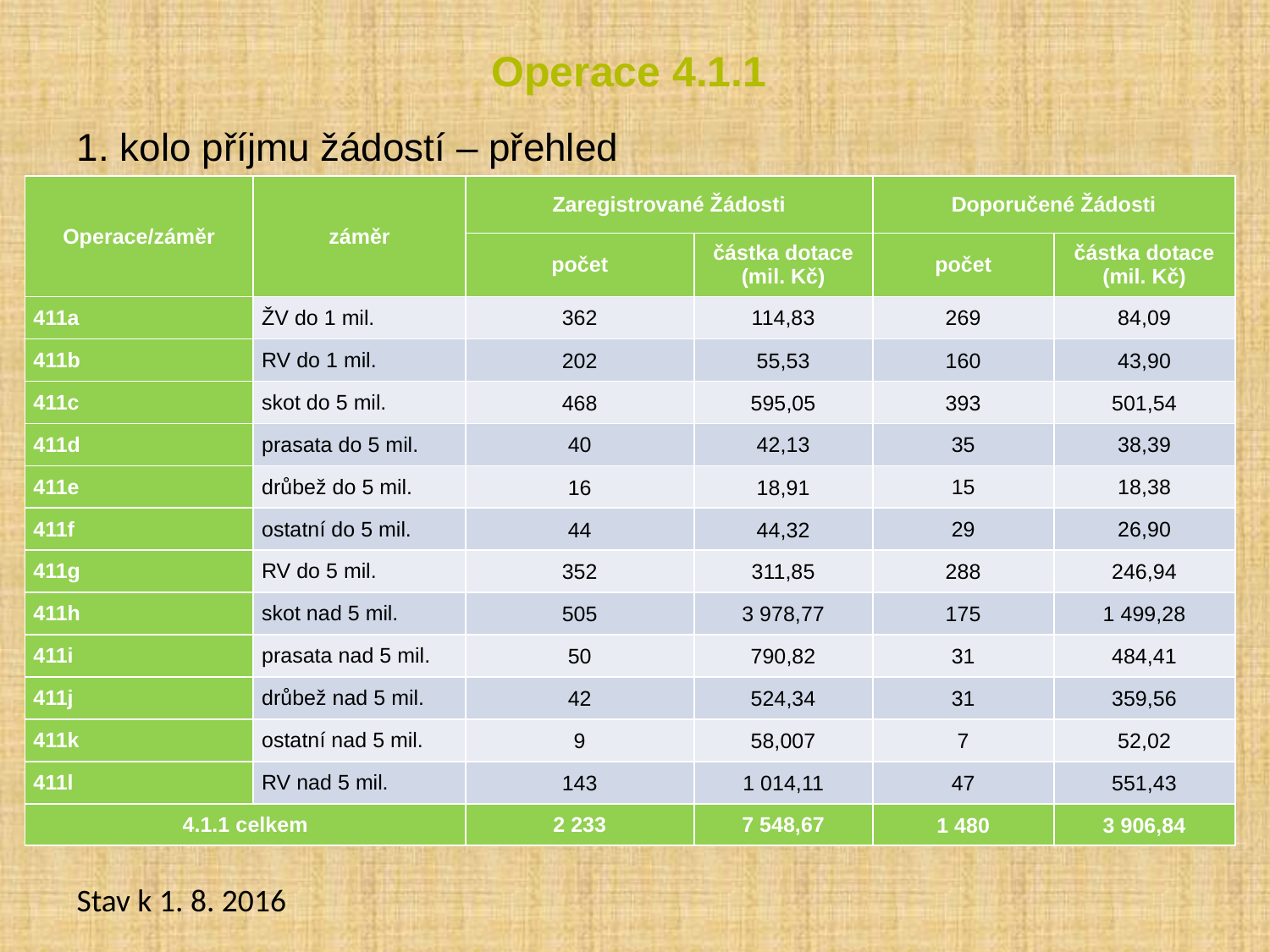

# Operace 4.1.1
1. kolo příjmu žádostí – přehled
| Operace/záměr | záměr | Zaregistrované Žádosti |  | Doporučené Žádosti |  |
| --- | --- | --- | --- | --- | --- |
|  |  | počet | částka dotace (mil. Kč) | počet | částka dotace (mil. Kč) |
| 411a | ŽV do 1 mil. | 362 | 114,83 | 269 | 84,09 |
| 411b | RV do 1 mil. | 202 | 55,53 | 160 | 43,90 |
| 411c | skot do 5 mil. | 468 | 595,05 | 393 | 501,54 |
| 411d | prasata do 5 mil. | 40 | 42,13 | 35 | 38,39 |
| 411e | drůbež do 5 mil. | 16 | 18,91 | 15 | 18,38 |
| 411f | ostatní do 5 mil. | 44 | 44,32 | 29 | 26,90 |
| 411g | RV do 5 mil. | 352 | 311,85 | 288 | 246,94 |
| 411h | skot nad 5 mil. | 505 | 3 978,77 | 175 | 1 499,28 |
| 411i | prasata nad 5 mil. | 50 | 790,82 | 31 | 484,41 |
| 411j | drůbež nad 5 mil. | 42 | 524,34 | 31 | 359,56 |
| 411k | ostatní nad 5 mil. | 9 | 58,007 | 7 | 52,02 |
| 411l | RV nad 5 mil. | 143 | 1 014,11 | 47 | 551,43 |
| 4.1.1 celkem |  | 2 233 | 7 548,67 | 1 480 | 3 906,84 |

Stav k 1. 8. 2016